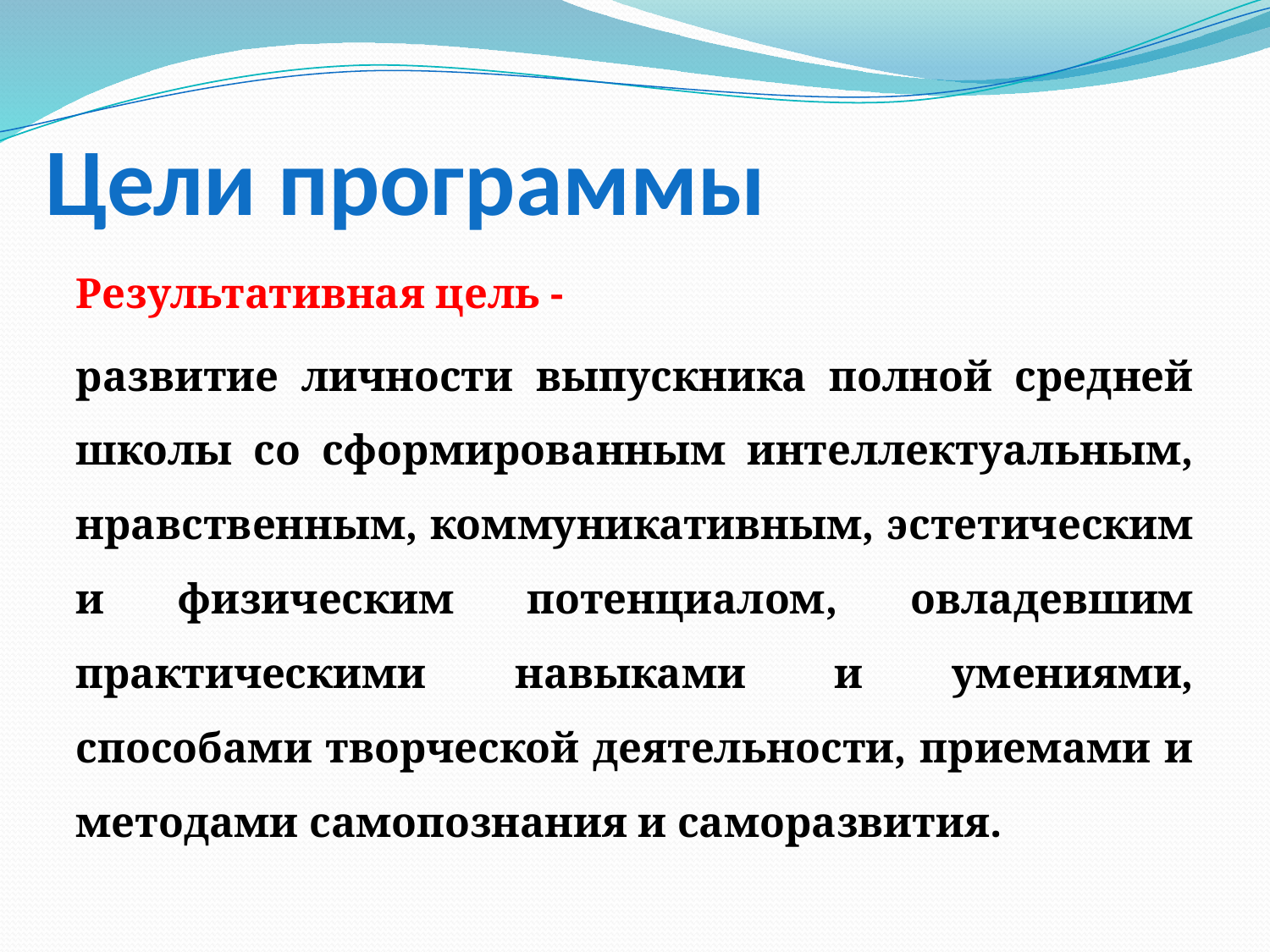

# Цели программы
Результативная цель -
развитие личности выпускника полной средней школы со сформированным интеллектуальным, нравственным, коммуникативным, эстетическим и физическим потенциалом, овладевшим практическими навыками и умениями, способами творческой деятельности, приемами и методами самопознания и саморазвития.